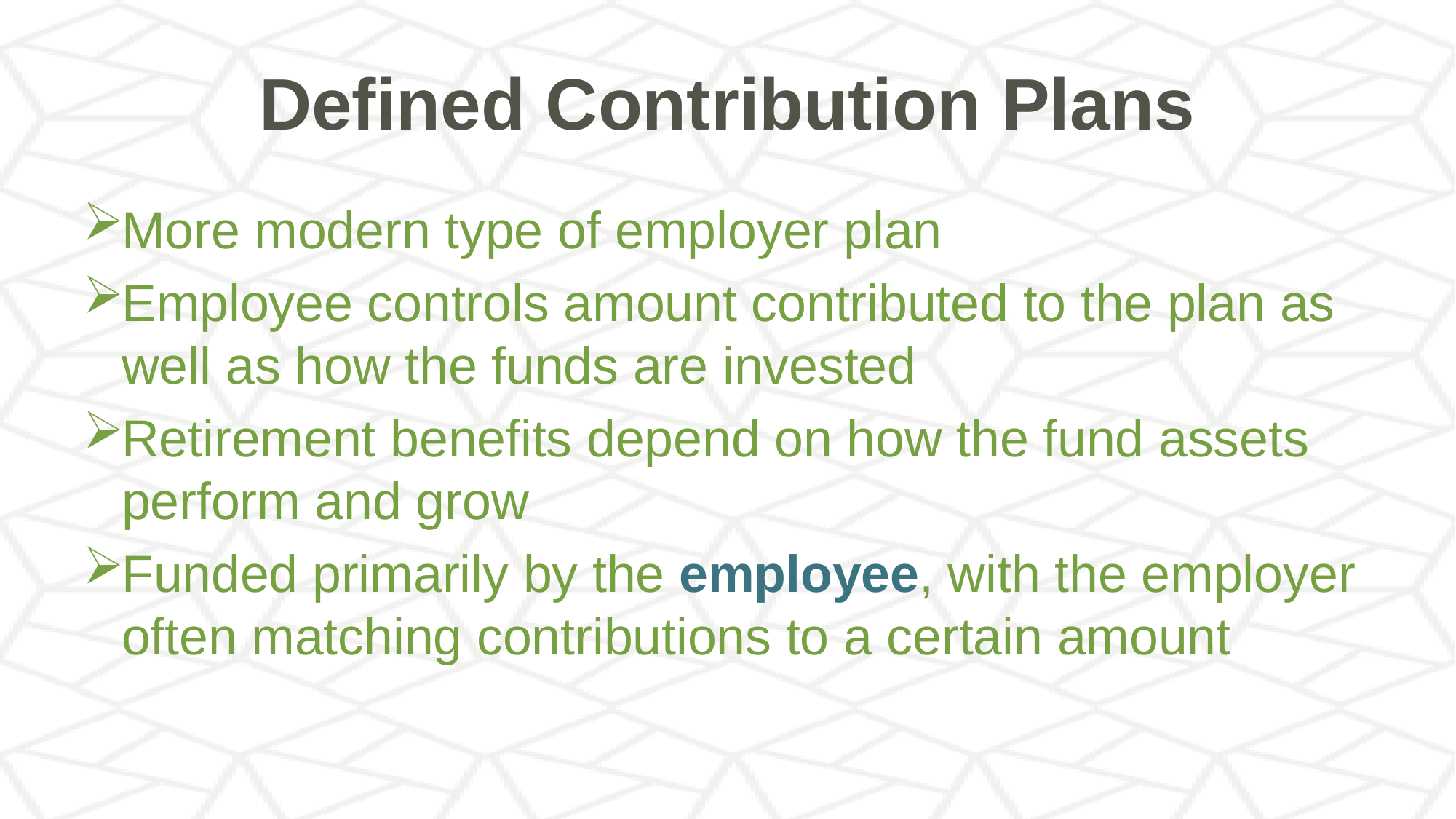

# Defined Contribution Plans
More modern type of employer plan
Employee controls amount contributed to the plan as well as how the funds are invested
Retirement benefits depend on how the fund assets perform and grow
Funded primarily by the employee, with the employer often matching contributions to a certain amount